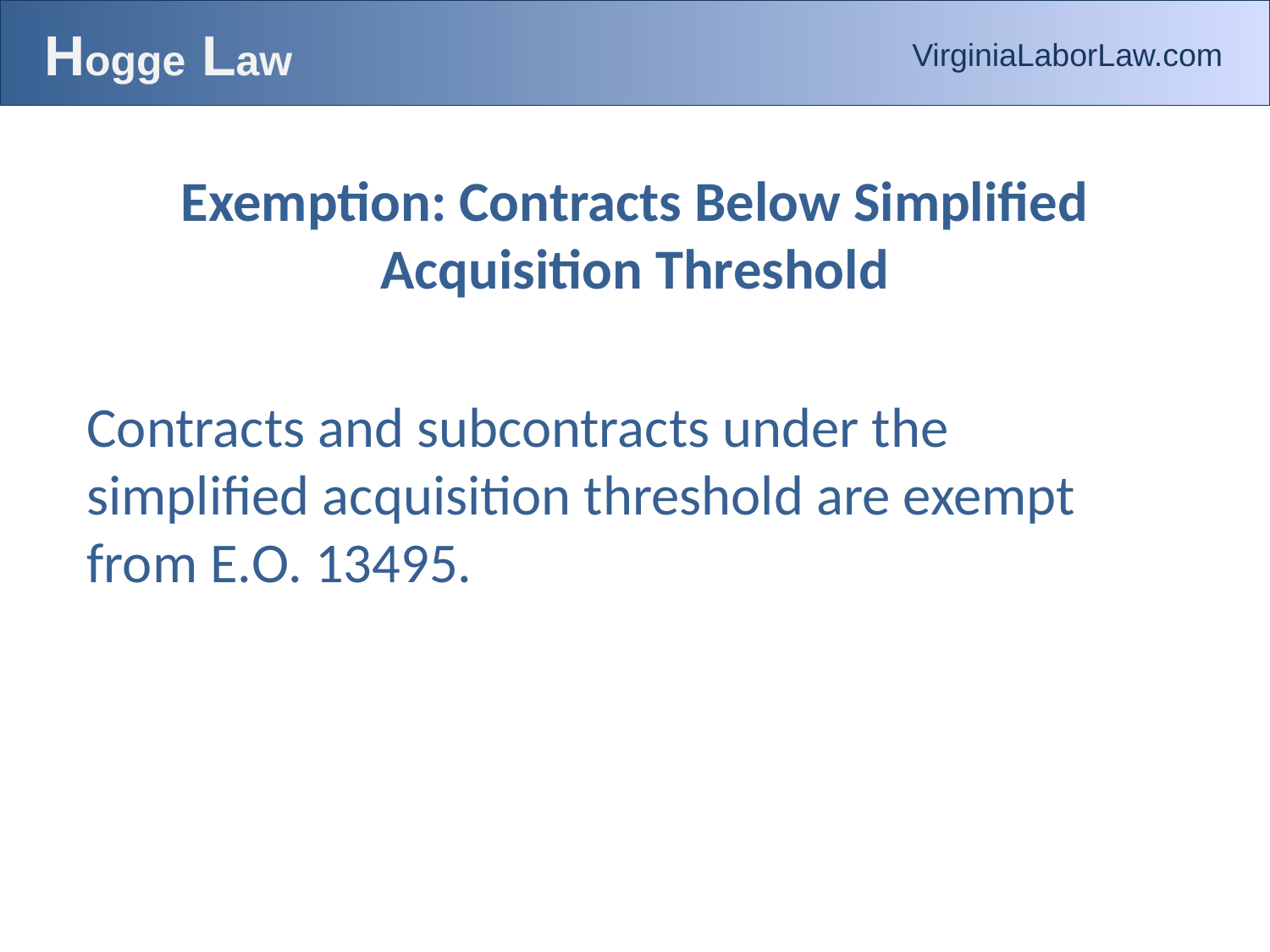

# Hogge Law
VirginiaLaborLaw.com
Exemption: Contracts Below Simplified Acquisition Threshold

Contracts and subcontracts under the simplified acquisition threshold are exempt from E.O. 13495.